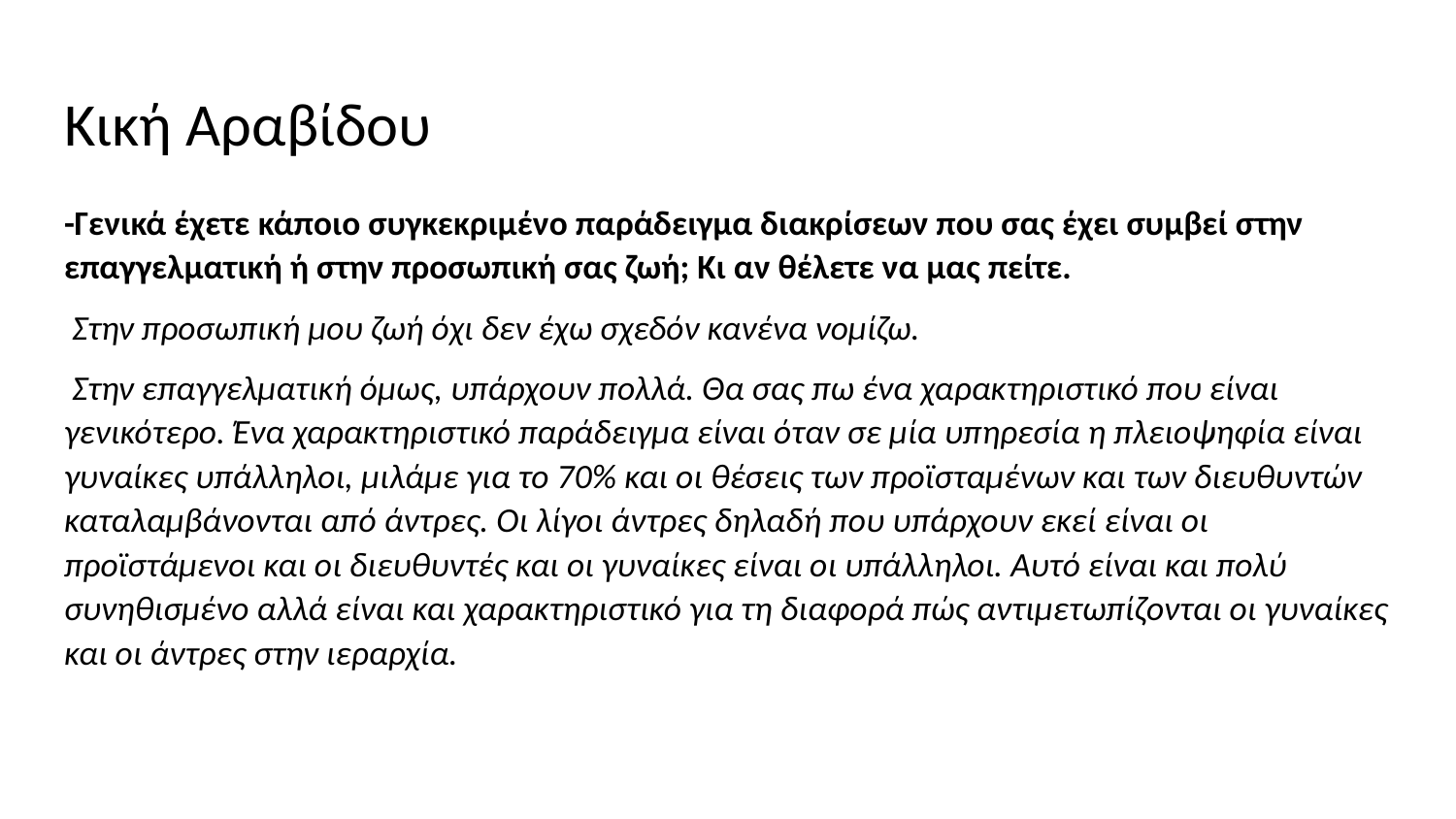

# Κική Αραβίδου
-Γενικά έχετε κάποιο συγκεκριμένο παράδειγμα διακρίσεων που σας έχει συμβεί στην επαγγελματική ή στην προσωπική σας ζωή; Κι αν θέλετε να μας πείτε.
 Στην προσωπική μου ζωή όχι δεν έχω σχεδόν κανένα νομίζω.
 Στην επαγγελματική όμως, υπάρχουν πολλά. Θα σας πω ένα χαρακτηριστικό που είναι γενικότερο. Ένα χαρακτηριστικό παράδειγμα είναι όταν σε μία υπηρεσία η πλειοψηφία είναι γυναίκες υπάλληλοι, μιλάμε για το 70% και οι θέσεις των προϊσταμένων και των διευθυντών καταλαμβάνονται από άντρες. Οι λίγοι άντρες δηλαδή που υπάρχουν εκεί είναι οι προϊστάμενοι και οι διευθυντές και οι γυναίκες είναι οι υπάλληλοι. Αυτό είναι και πολύ συνηθισμένο αλλά είναι και χαρακτηριστικό για τη διαφορά πώς αντιμετωπίζονται οι γυναίκες και οι άντρες στην ιεραρχία.